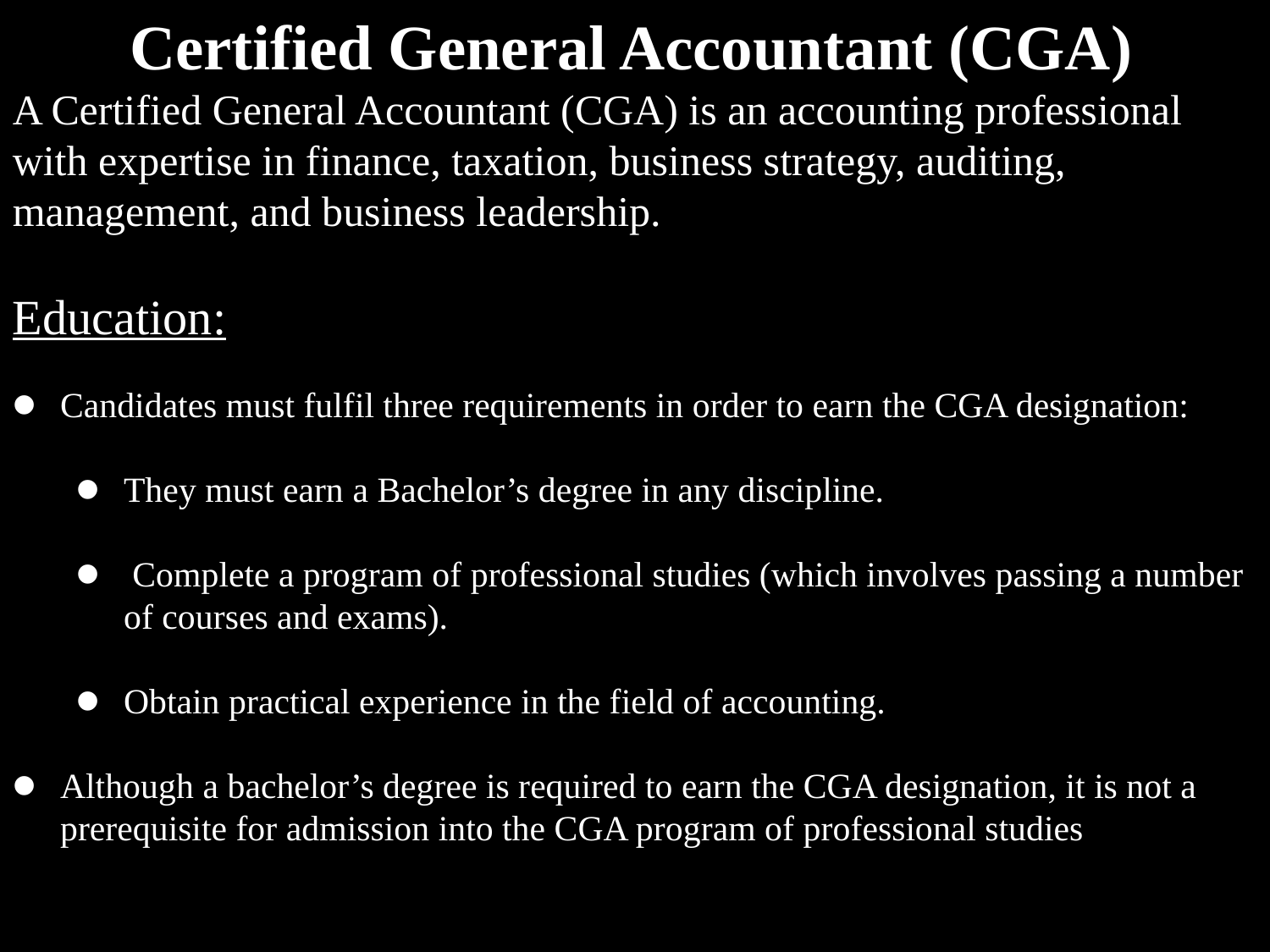

Certified General Accountant (CGA)
A Certified General Accountant (CGA) is an accounting professional with expertise in finance, taxation, business strategy, auditing, management, and business leadership.

Education:

Candidates must fulfil three requirements in order to earn the CGA designation:

They must earn a Bachelor’s degree in any discipline.

 Complete a program of professional studies (which involves passing a number of courses and exams).

Obtain practical experience in the field of accounting.

Although a bachelor’s degree is required to earn the CGA designation, it is not a prerequisite for admission into the CGA program of professional studies